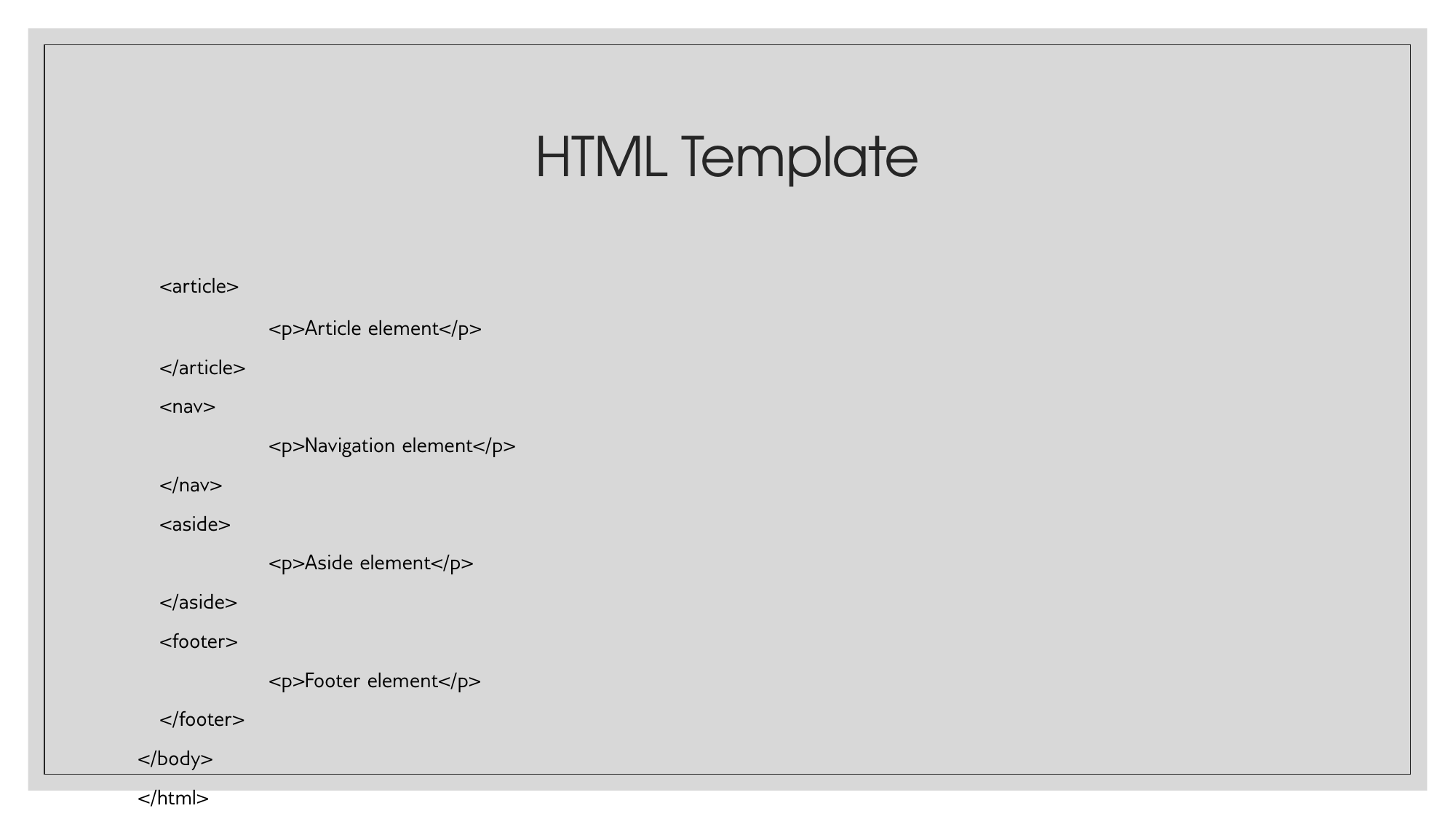

# HTML Template
	<article>
		<p>Article element</p>
	</article>
	<nav>
		<p>Navigation element</p>
	</nav>
	<aside>
		<p>Aside element</p>
	</aside>
	<footer>
		<p>Footer element</p>
	</footer>
</body>
</html>